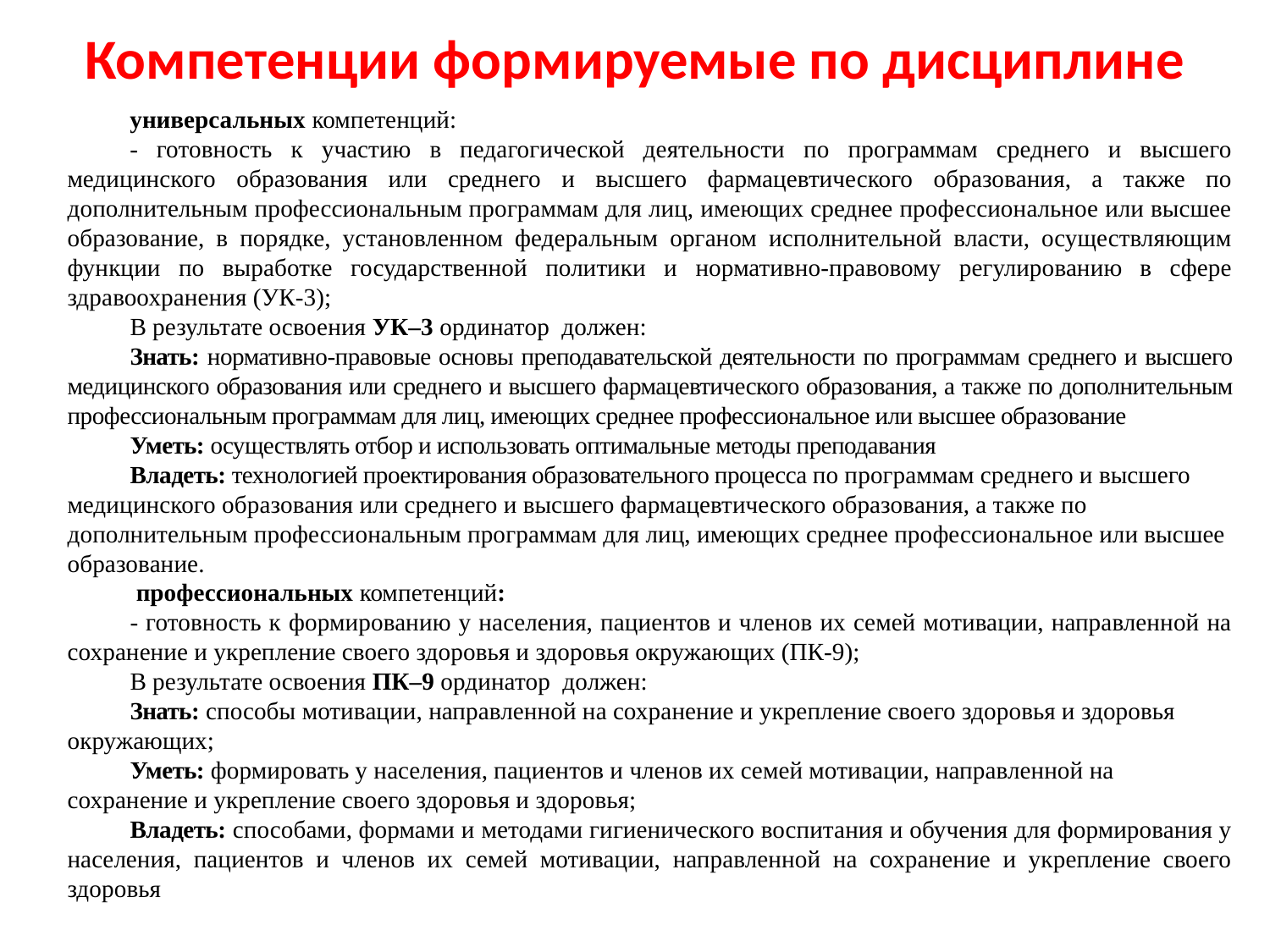

Компетенции формируемые по дисциплине
универсальных компетенций:
- готовность к участию в педагогической деятельности по программам среднего и высшего медицинского образования или среднего и высшего фармацевтического образования, а также по дополнительным профессиональным программам для лиц, имеющих среднее профессиональное или высшее образование, в порядке, установленном федеральным органом исполнительной власти, осуществляющим функции по выработке государственной политики и нормативно-правовому регулированию в сфере здравоохранения (УК-3);
В результате освоения УК–3 ординатор  должен:
Знать: нормативно-правовые основы преподавательской деятельности по программам среднего и высшего медицинского образования или среднего и высшего фармацевтического образования, а также по дополнительным профессиональным программам для лиц, имеющих среднее профессиональное или высшее образование
Уметь: осуществлять отбор и использовать оптимальные методы преподавания
Владеть: технологией проектирования образовательного процесса по программам среднего и высшего медицинского образования или среднего и высшего фармацевтического образования, а также по дополнительным профессиональным программам для лиц, имеющих среднее профессиональное или высшее образование.
 профессиональных компетенций:
- готовность к формированию у населения, пациентов и членов их семей мотивации, направленной на сохранение и укрепление своего здоровья и здоровья окружающих (ПК-9);
В результате освоения ПК–9 ординатор  должен:
Знать: способы мотивации, направленной на сохранение и укрепление своего здоровья и здоровья окружающих;
Уметь: формировать у населения, пациентов и членов их семей мотивации, направленной на сохранение и укрепление своего здоровья и здоровья;
Владеть: способами, формами и методами гигиенического воспитания и обучения для формирования у населения, пациентов и членов их семей мотивации, направленной на сохранение и укрепление своего здоровья